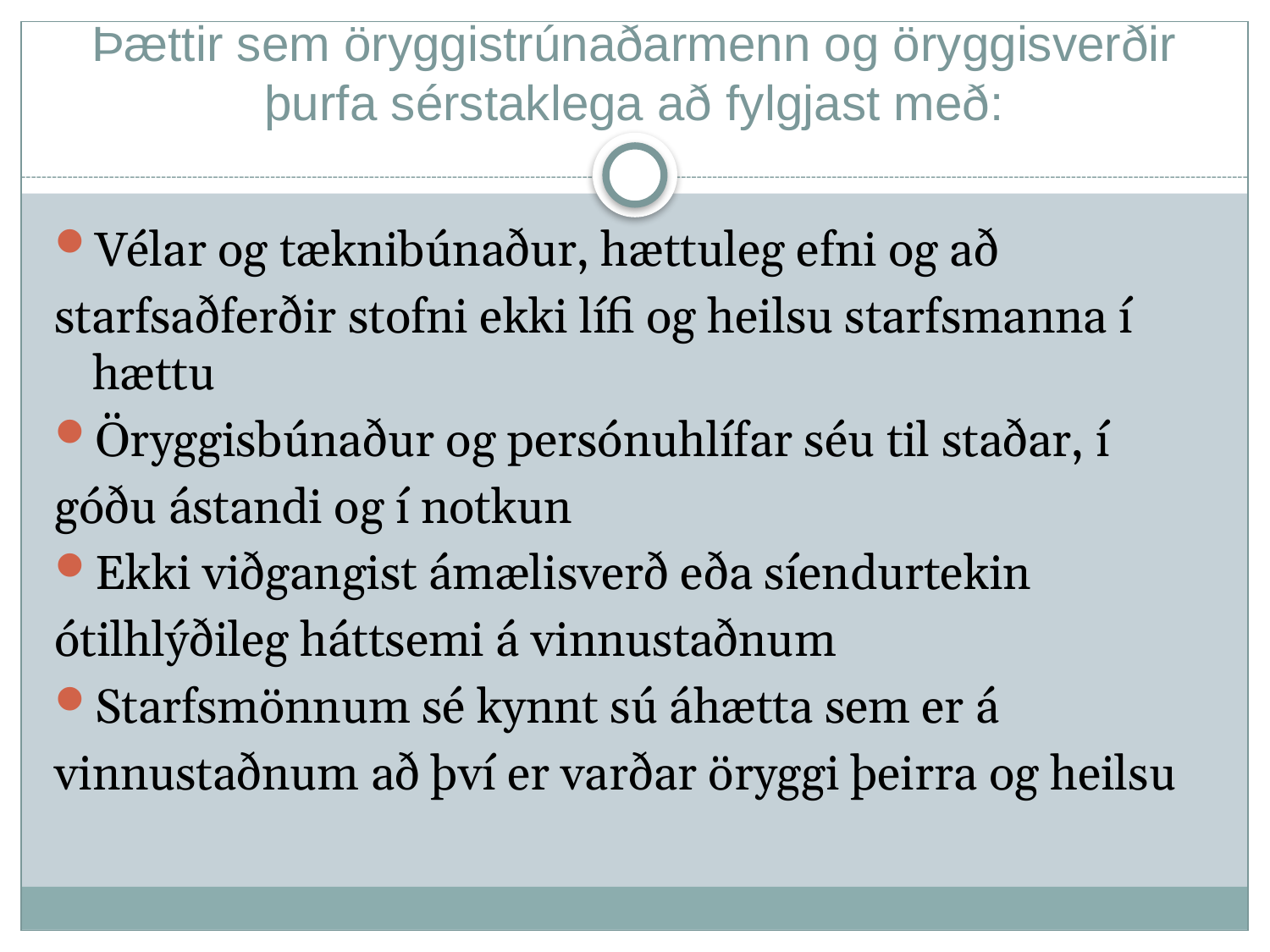

# Þættir sem öryggistrúnaðarmenn og öryggisverðir þurfa sérstaklega að fylgjast með:
Vélar og tæknibúnaður, hættuleg efni og að
starfsaðferðir stofni ekki lífi og heilsu starfsmanna í hættu
Öryggisbúnaður og persónuhlífar séu til staðar, í
góðu ástandi og í notkun
Ekki viðgangist ámælisverð eða síendurtekin
ótilhlýðileg háttsemi á vinnustaðnum
Starfsmönnum sé kynnt sú áhætta sem er á
vinnustaðnum að því er varðar öryggi þeirra og heilsu